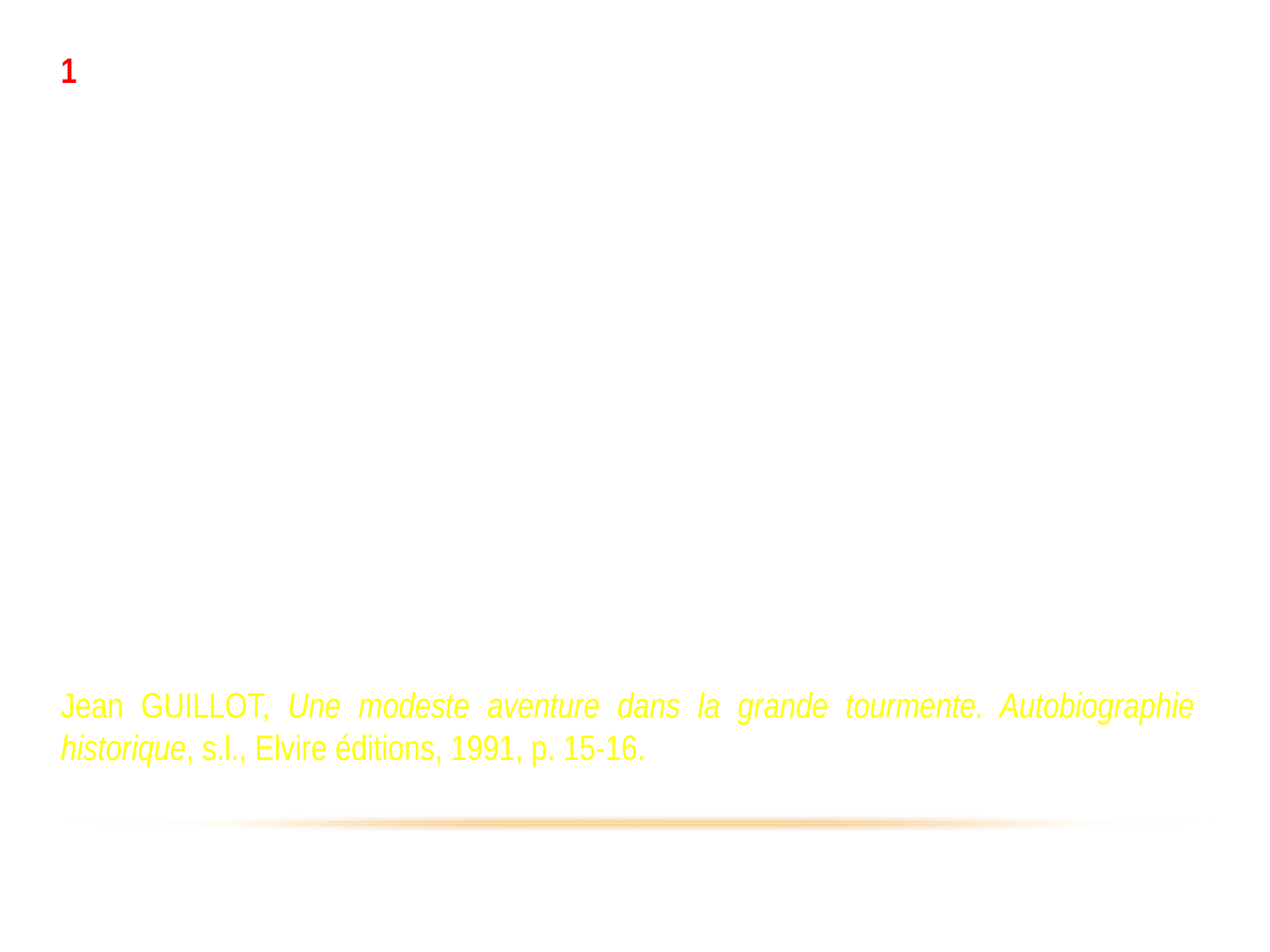

1
« C’était déjà la débandade (le lundi 17 juin 1940) ; impossible de joindre les autorités supérieures. Quelle décision prendre ? Rejoindre l’Angleterre avec nos Luciole d’école, c’était trop risqué surtout avec des vents contraires... Aller vers le sud, Poitiers, Bordeaux... Les Allemands étaient signalés à Rennes et la Bretagne risquait d’être coupée, nous prenant au piège. (...) La veille, la mort dans l’âme, nous avions entendu le maréchal Pétain et l’annonce du cessez-le-feu. Notre... fuite nous mettait donc en état de rébellion, ce qui fit hésiter un grand nombre d’entre nous. Il fallait réfléchir et vite car les Allemands étaient annoncés dans les heures à venir. Partir c’était l’exil, la séparation d’avec la famille, le danger possible de l’inconnu. Rester, c’était naturellement la quasi certitude d’être faits prisonniers. (...) Pour moi, je dois dire, étant il est vrai encore célibataire et sachant ma mère à l’abri dans le sud de la France, je n’eus guère de cas de conscience ni surtout de grandes hésitations ; l’essentiel étant pour le moment d’éviter d’être fait prisonnier ; ensuite nous verrions. »

Jean GUILLOT, Une modeste aventure dans la grande tourmente. Autobiographie historique, s.l., Elvire éditions, 1991, p. 15-16.